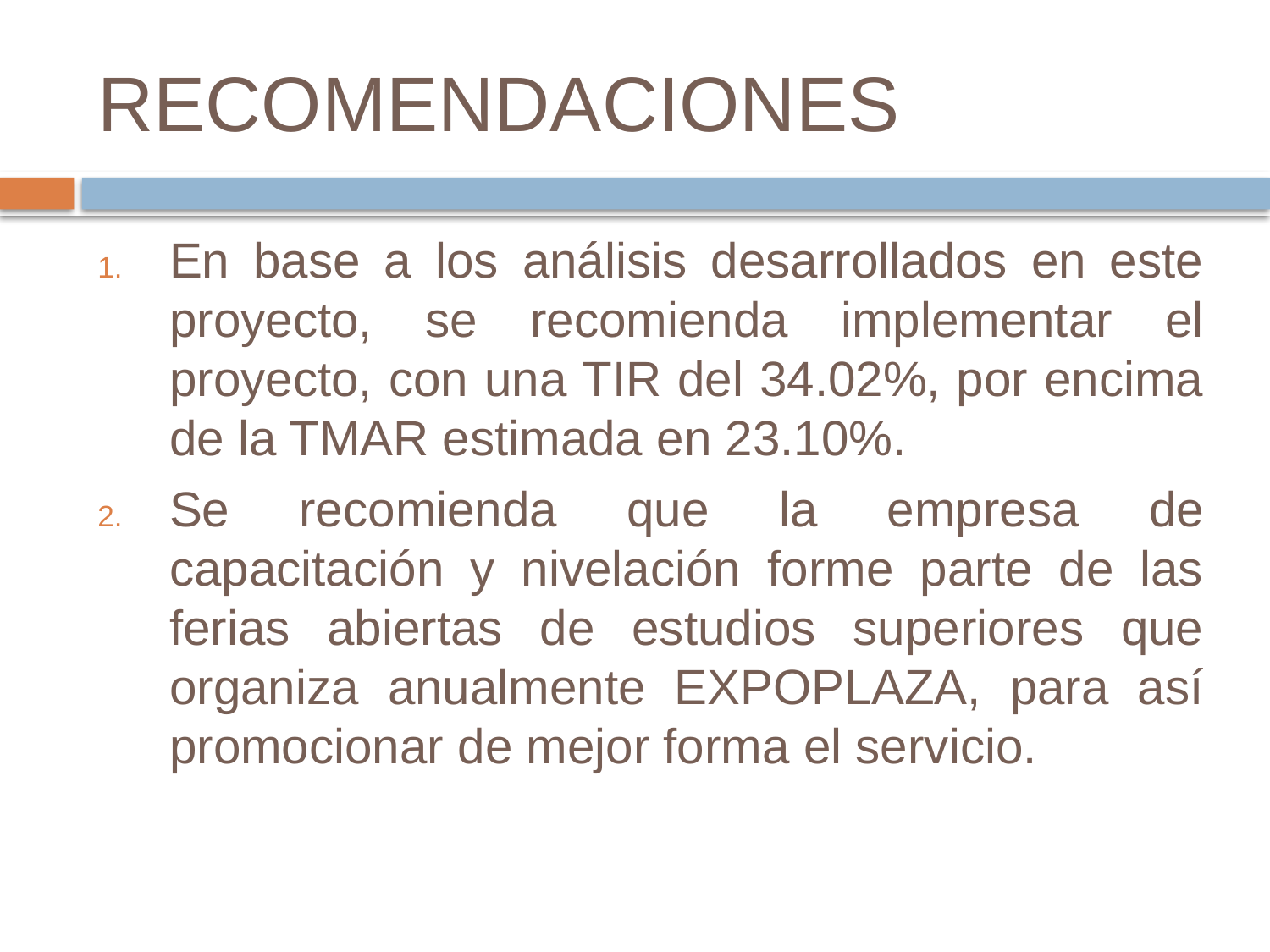

# RECOMENDACIONES
En base a los análisis desarrollados en este proyecto, se recomienda implementar el proyecto, con una TIR del 34.02%, por encima de la TMAR estimada en 23.10%.
Se recomienda que la empresa de capacitación y nivelación forme parte de las ferias abiertas de estudios superiores que organiza anualmente EXPOPLAZA, para así promocionar de mejor forma el servicio.